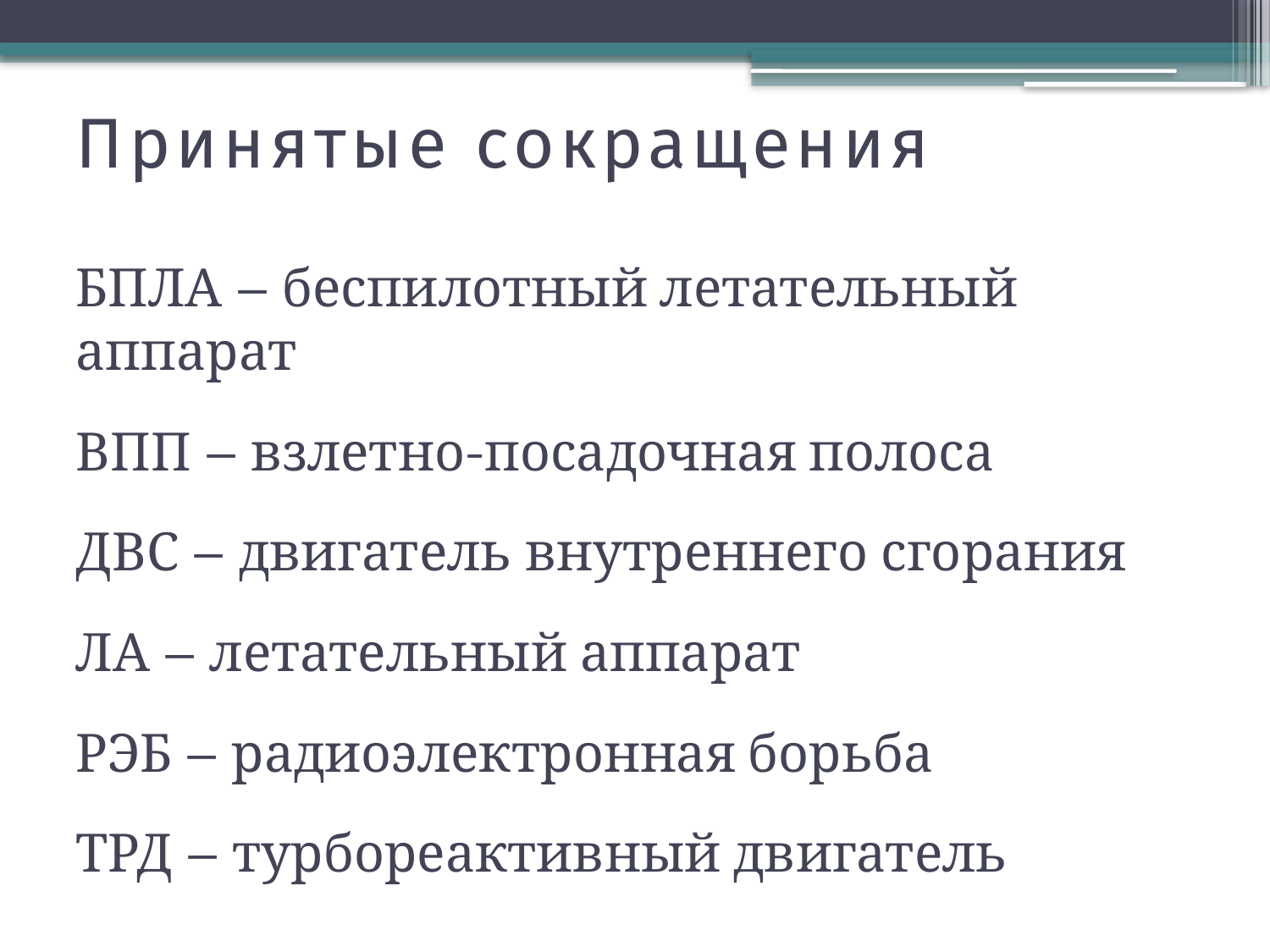

# Принятые сокращения
БПЛА – беспилотный летательный аппарат
ВПП – взлетно-посадочная полоса
ДВС – двигатель внутреннего сгорания
ЛА – летательный аппарат
РЭБ – радиоэлектронная борьба
ТРД – турбореактивный двигатель